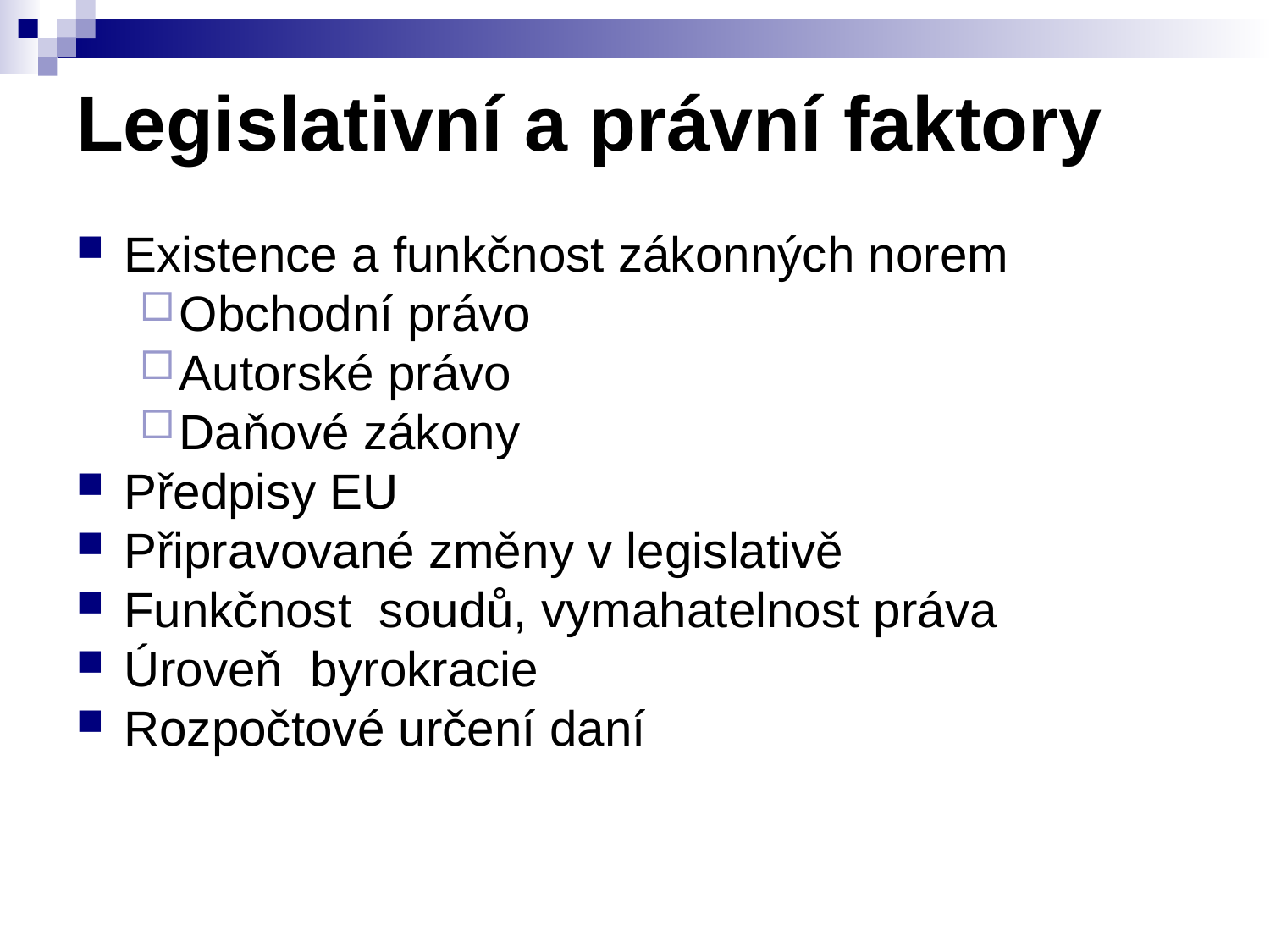

# Legislativní a právní faktory
Existence a funkčnost zákonných norem
Obchodní právo
Autorské právo
Daňové zákony
Předpisy EU
Připravované změny v legislativě
Funkčnost  soudů, vymahatelnost práva
Úroveň  byrokracie
Rozpočtové určení daní